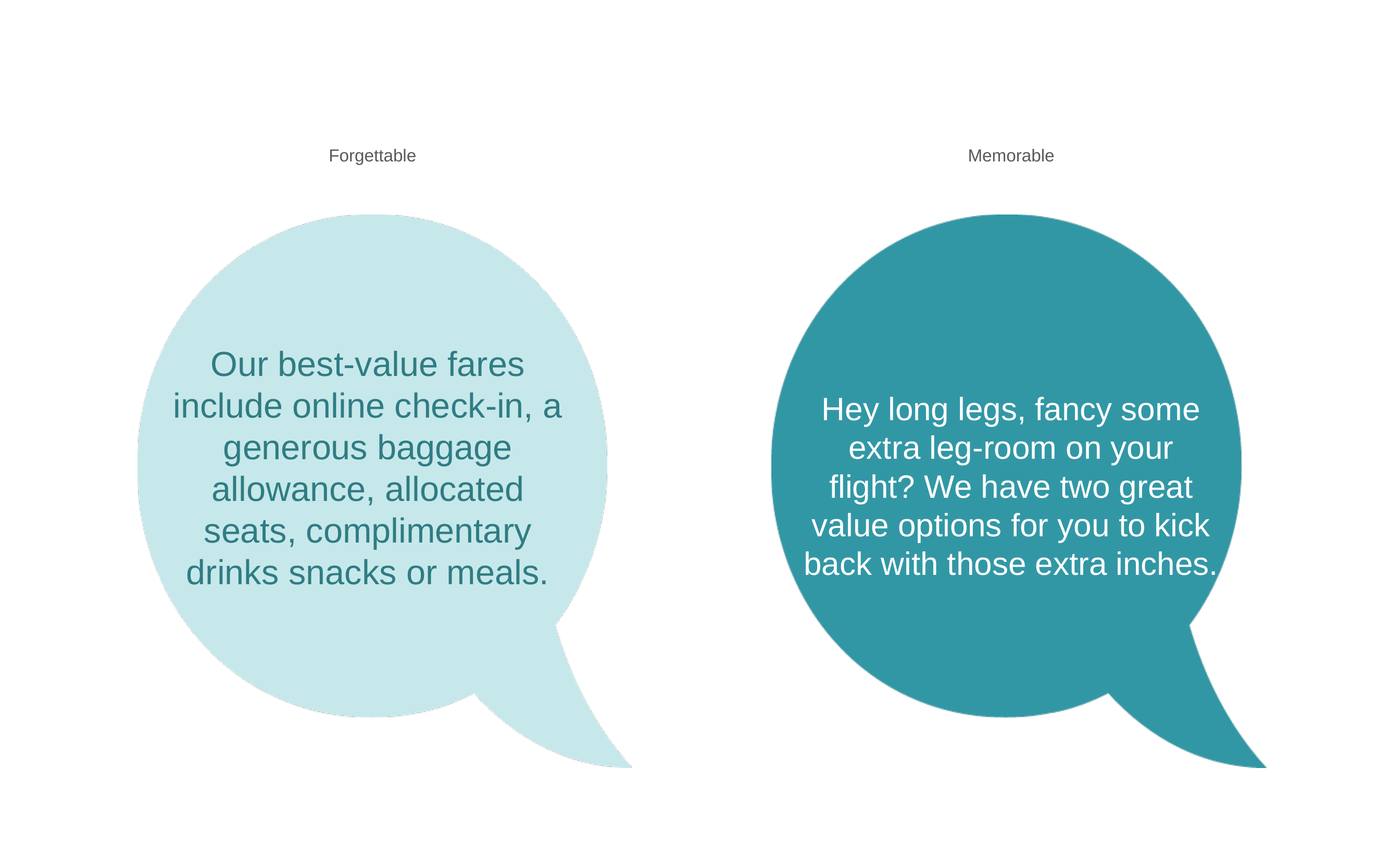

Forgettable
Memorable
Our best-value fares include online check-in, a generous baggage allowance, allocated seats, complimentary drinks snacks or meals.
Hey long legs, fancy some extra leg-room on your flight? We have two great value options for you to kick back with those extra inches.
21